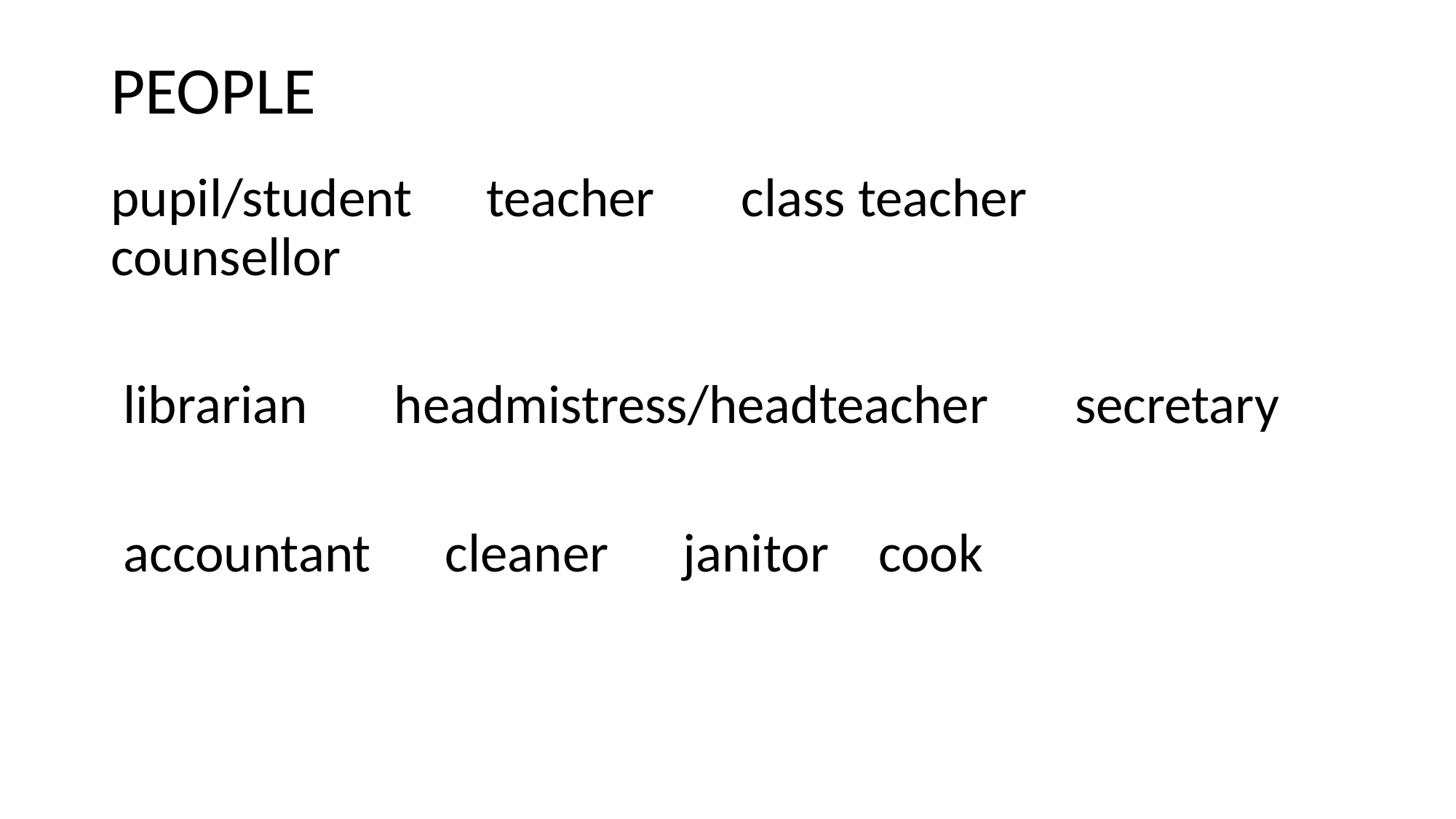

# PEOPLE
pupil/student      teacher       class teacher       counsellor

 librarian       headmistress/headteacher       secretary

 accountant      cleaner      janitor    cook